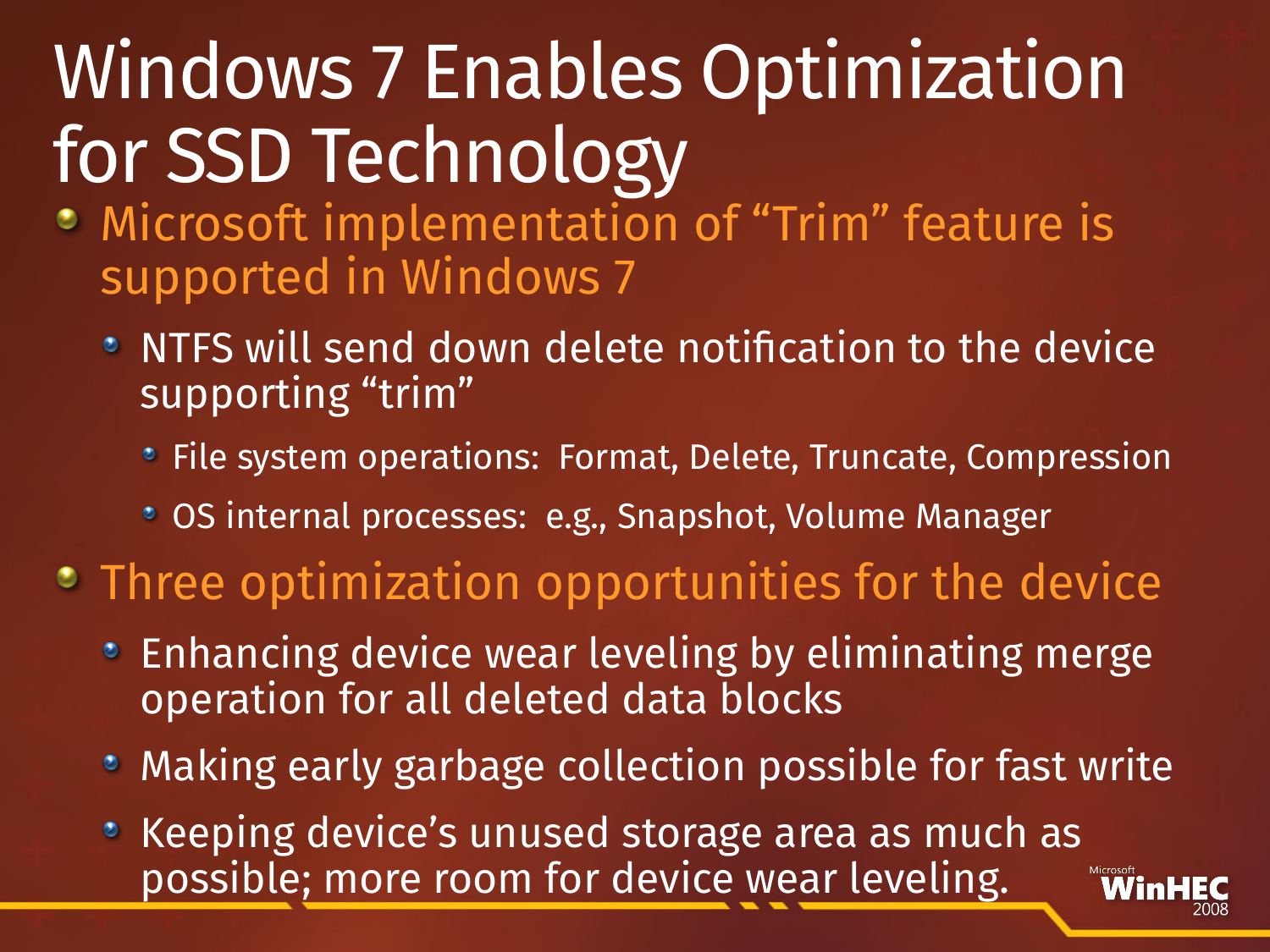

# Windows 7 Enables Optimization for SSD Technology
Microsoft implementation of “Trim” feature is supported in Windows 7
NTFS will send down delete notification to the device supporting “trim”
File system operations:  Format, Delete, Truncate, Compression
OS internal processes:  e.g., Snapshot, Volume Manager
Three optimization opportunities for the device
Enhancing device wear leveling by eliminating merge operation for all deleted data blocks
Making early garbage collection possible for fast write
Keeping device’s unused storage area as much as possible; more room for device wear leveling.